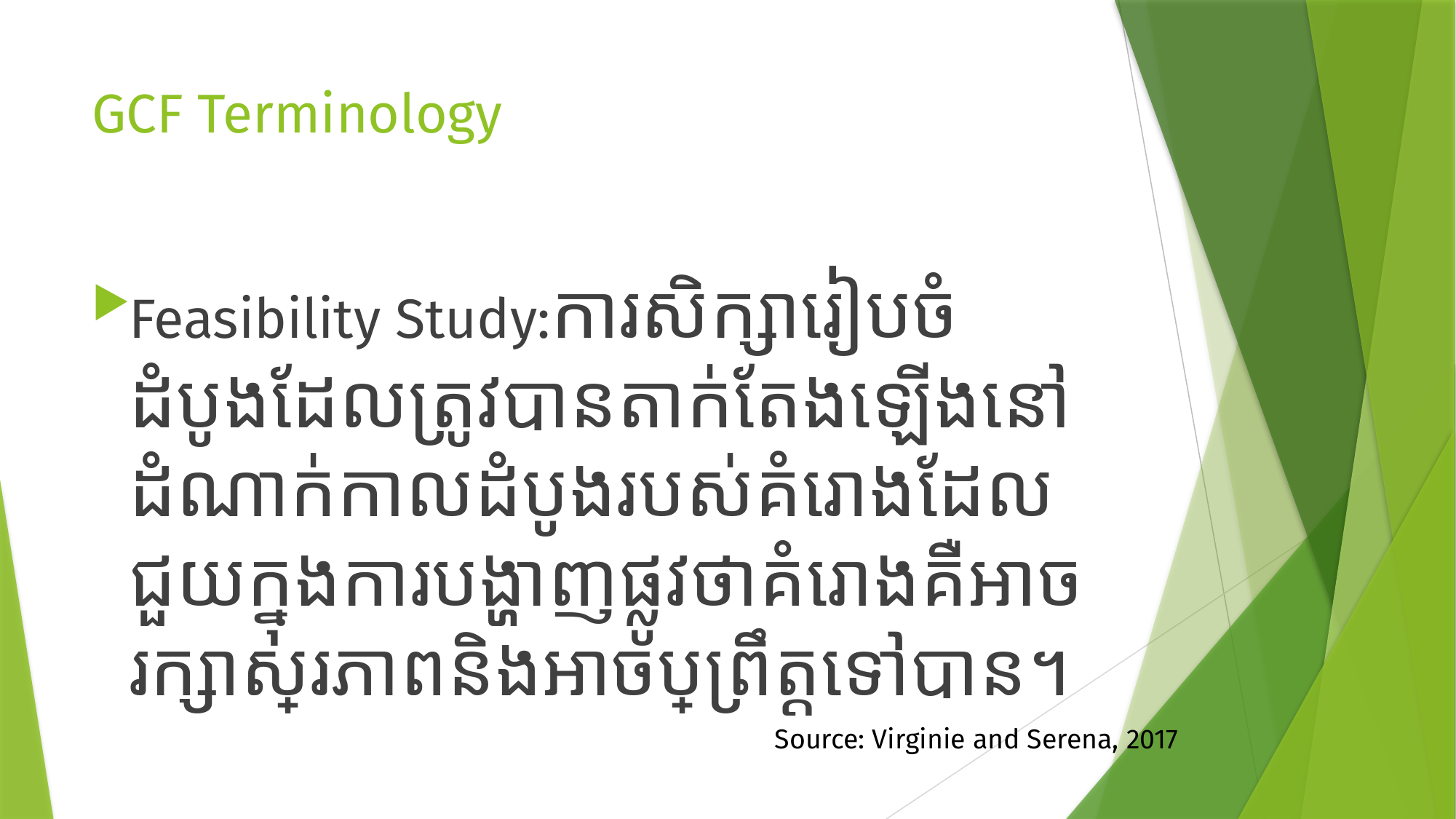

# GCF Terminology
Feasibility Study:ការសិក្សារៀបចំដំបូងដែលត្រូវបានតាក់តែងឡើងនៅដំណាក់កាលដំបូងរបស់គំរោងដែលជួយក្នុងការបង្ហាញផ្លូវថាគំរោងគឺអាចរក្សាស្ថេរភាពនិងអាចប្រព្រឹត្តទៅបាន។

Source: Virginie and Serena, 2017